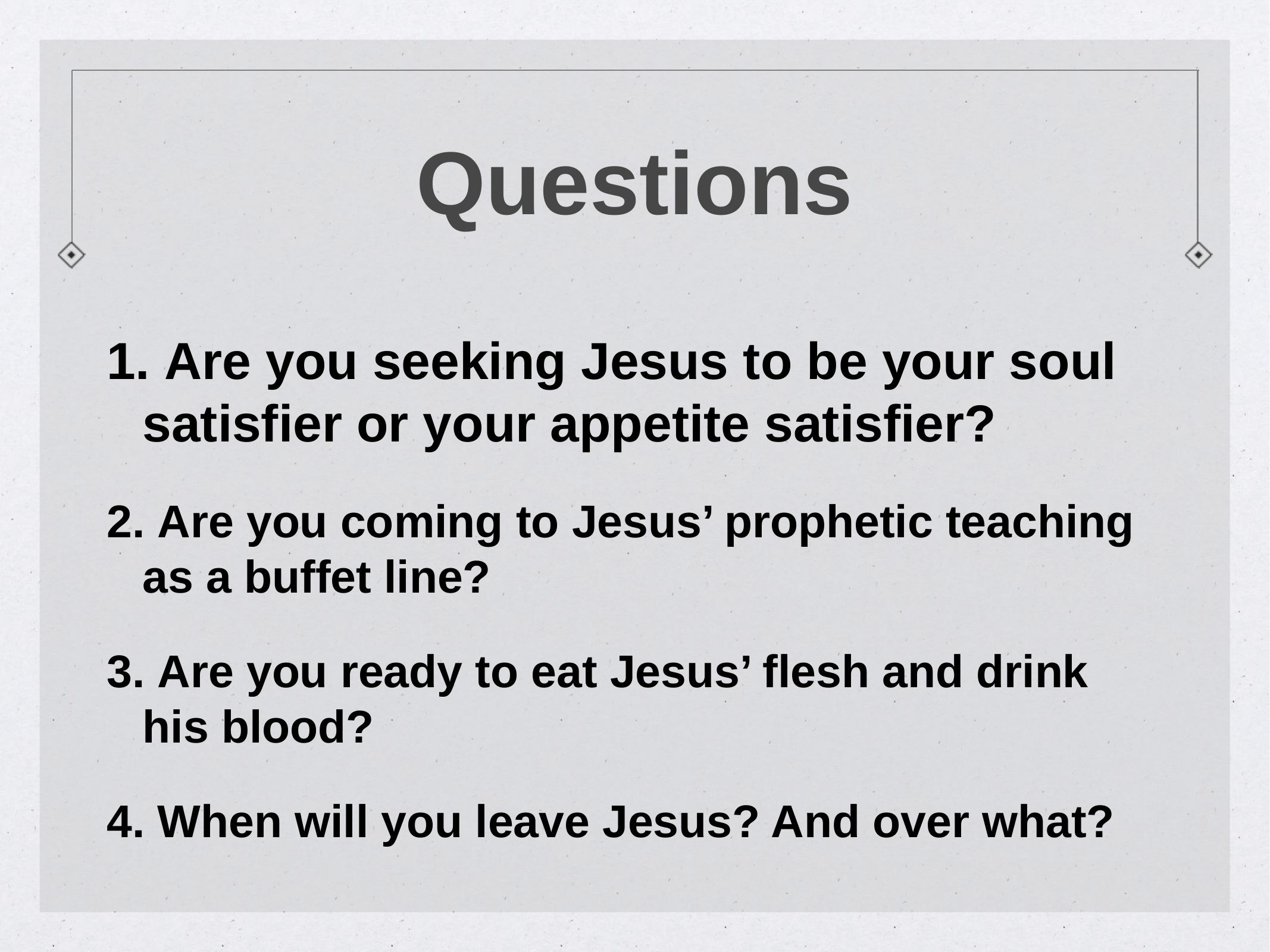

# Questions
 Are you seeking Jesus to be your soul satisfier or your appetite satisfier?
 Are you coming to Jesus’ prophetic teaching as a buffet line?
 Are you ready to eat Jesus’ flesh and drink his blood?
 When will you leave Jesus? And over what?